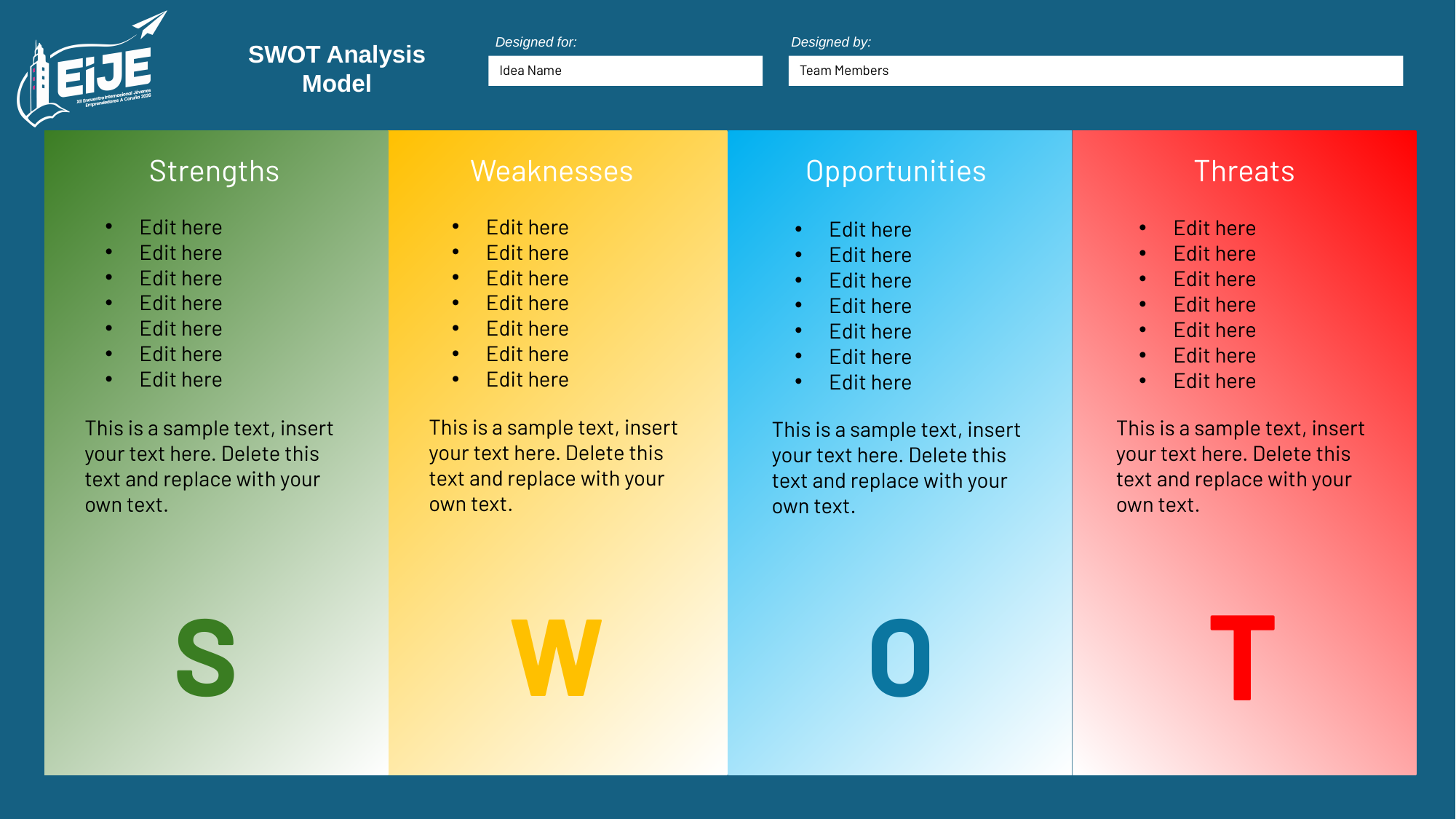

Idea Name
Team Members
Edit here
Edit here
Edit here
Edit here
Edit here
Edit here
Edit here
Edit here
Edit here
Edit here
Edit here
Edit here
Edit here
Edit here
Edit here
Edit here
Edit here
Edit here
Edit here
Edit here
Edit here
Edit here
Edit here
Edit here
Edit here
Edit here
Edit here
Edit here
This is a sample text, insert your text here. Delete this text and replace with your own text.
This is a sample text, insert your text here. Delete this text and replace with your own text.
This is a sample text, insert your text here. Delete this text and replace with your own text.
This is a sample text, insert your text here. Delete this text and replace with your own text.